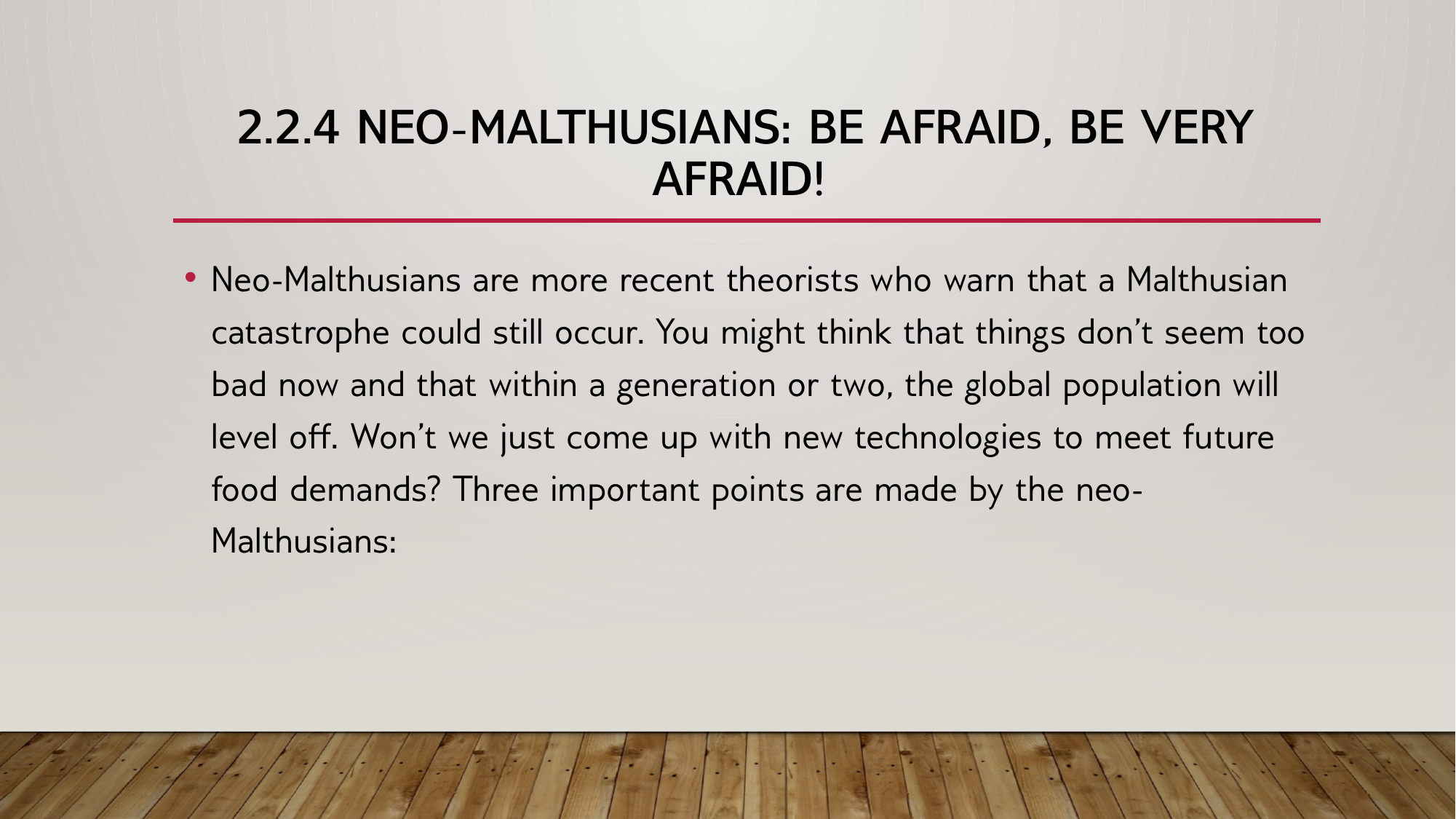

# 2.2.4 NEo-MALTHUSIANS: BE AFRAID, BE VERY AFRAID!
Neo-Malthusians are more recent theorists who warn that a Malthusian catastrophe could still occur. You might think that things don’t seem too bad now and that within a generation or two, the global population will level off. Won’t we just come up with new technologies to meet future food demands? Three important points are made by the neo-Malthusians: